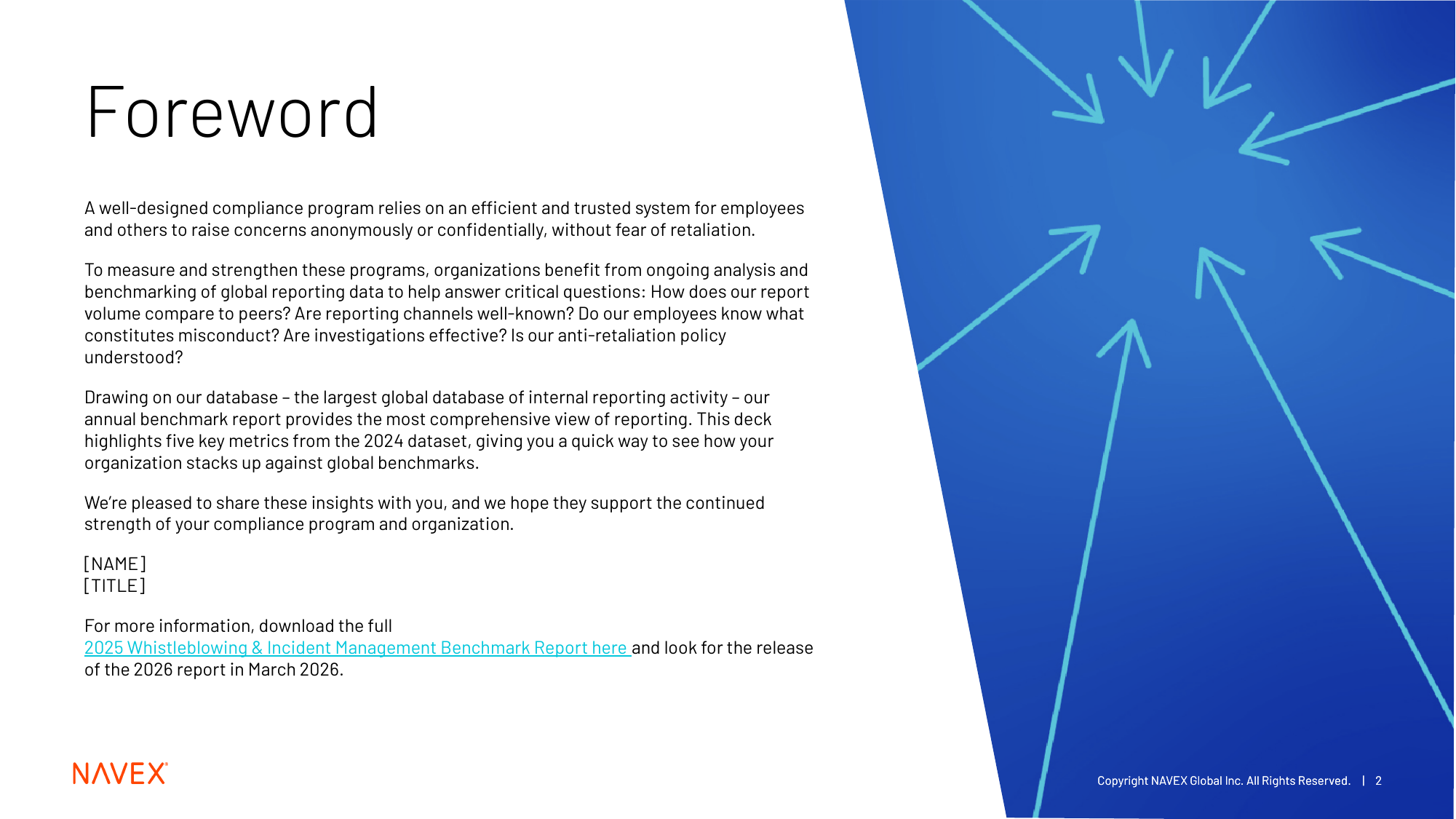

# Foreword
A well-designed compliance program relies on an efficient and trusted system for employees and others to raise concerns anonymously or confidentially, without fear of retaliation.
To measure and strengthen these programs, organizations benefit from ongoing analysis and benchmarking of global reporting data to help answer critical questions: How does our report volume compare to peers? Are reporting channels well-known? Do our employees know what constitutes misconduct? Are investigations effective? Is our anti-retaliation policy understood?
Drawing on our database – the largest global database of internal reporting activity – our annual benchmark report provides the most comprehensive view of reporting. This deck highlights five key metrics from the 2024 dataset, giving you a quick way to see how your organization stacks up against global benchmarks.
We’re pleased to share these insights with you, and we hope they support the continued strength of your compliance program and organization.
[NAME]
[TITLE]
For more information, download the full 2025 Whistleblowing & Incident Management Benchmark Report here and look for the release of the 2026 report in March 2026.
Copyright NAVEX Global Inc. All Rights Reserved.     |     2